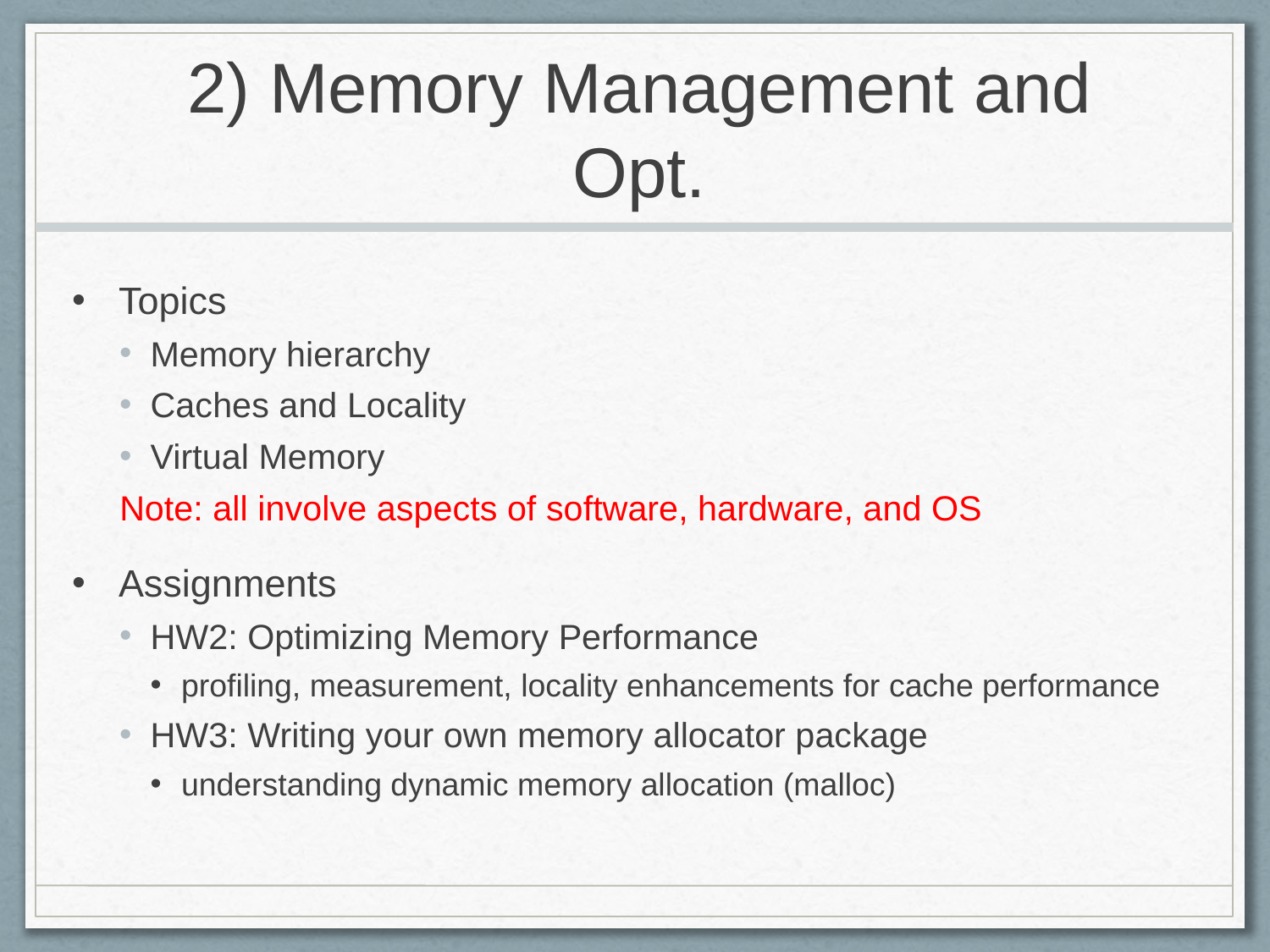

# 2) Memory Management and Opt.
Topics
Memory hierarchy
Caches and Locality
Virtual Memory
Note: all involve aspects of software, hardware, and OS
Assignments
HW2: Optimizing Memory Performance
profiling, measurement, locality enhancements for cache performance
HW3: Writing your own memory allocator package
understanding dynamic memory allocation (malloc)